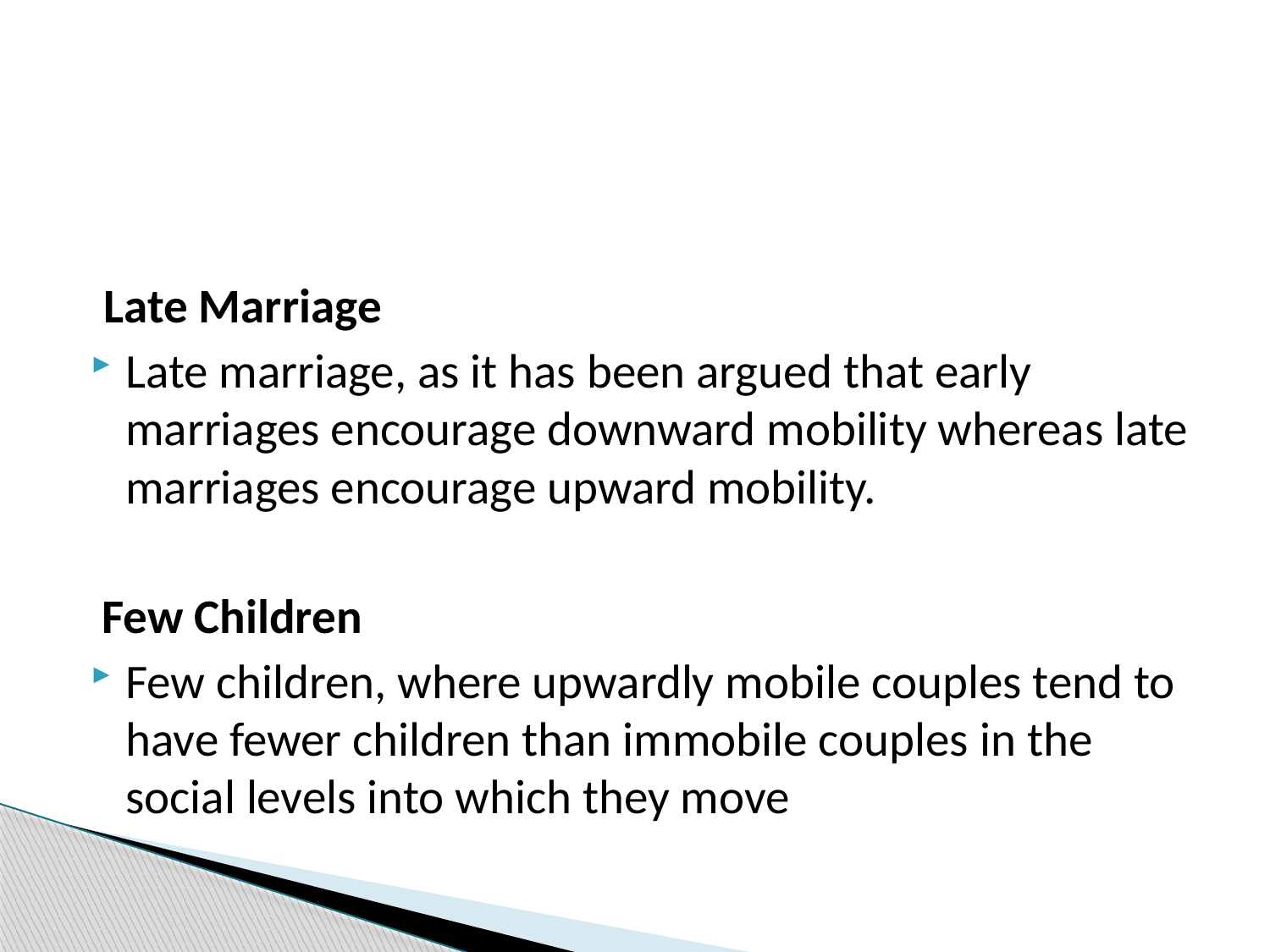

#

 Late Marriage
Late marriage, as it has been argued that early marriages encourage downward mobility whereas late marriages encourage upward mobility.

 Few Children
Few children, where upwardly mobile couples tend to have fewer children than immobile couples in the social levels into which they move